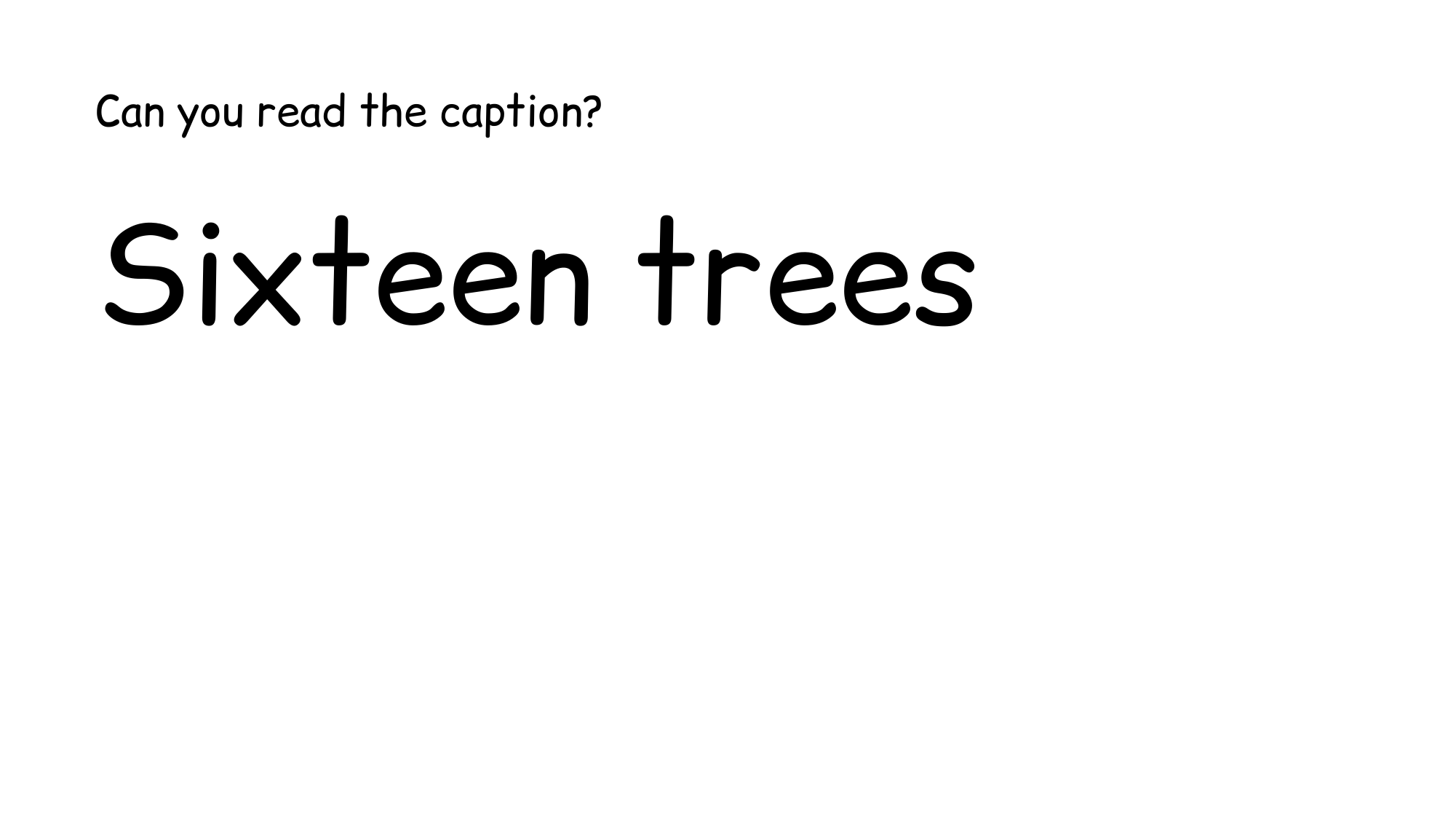

Can you read the caption?

Sixteen trees